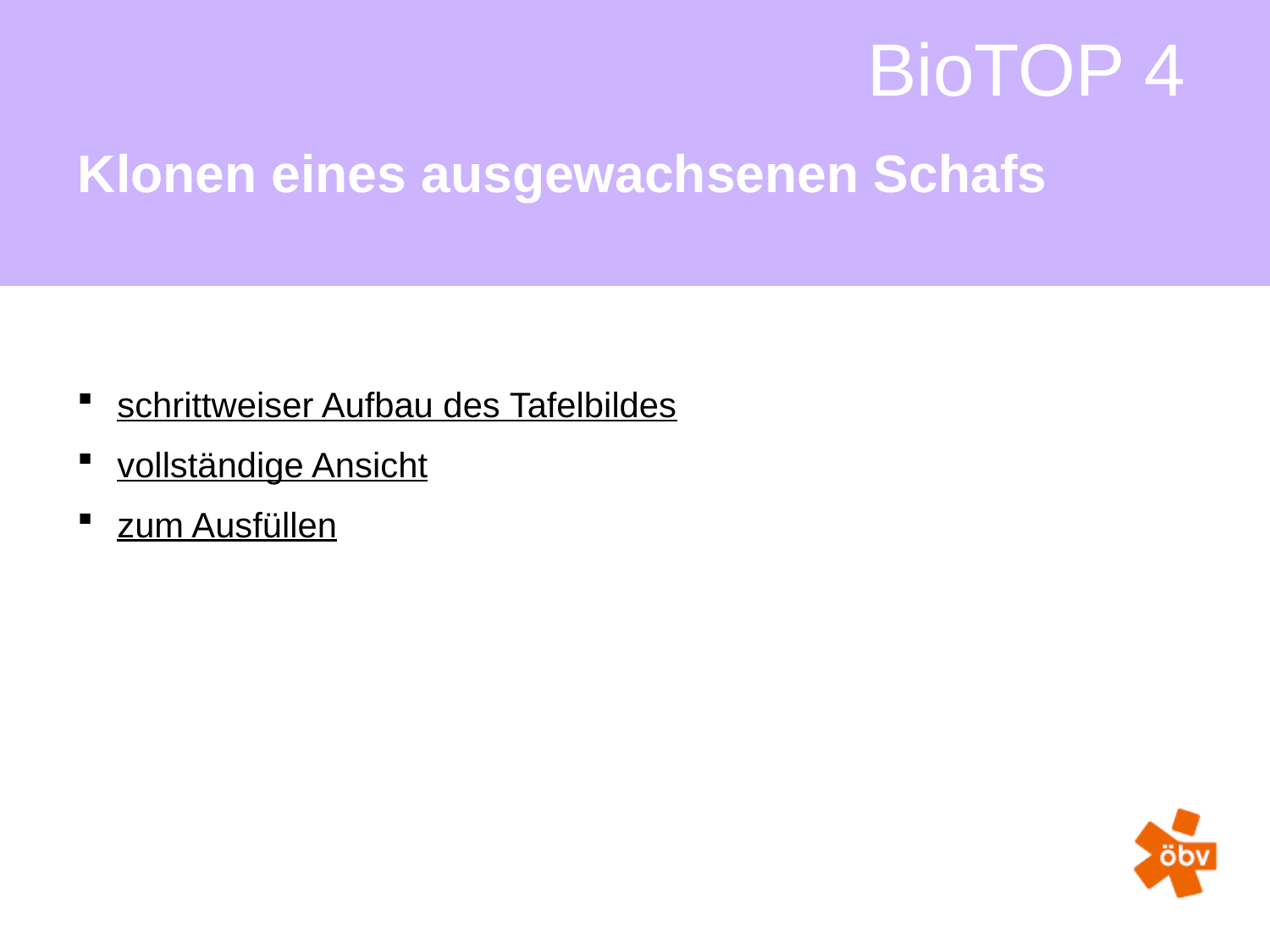

# Klonen eines ausgewachsenen Schafs
 schrittweiser Aufbau des Tafelbildes
 vollständige Ansicht
 zum Ausfüllen